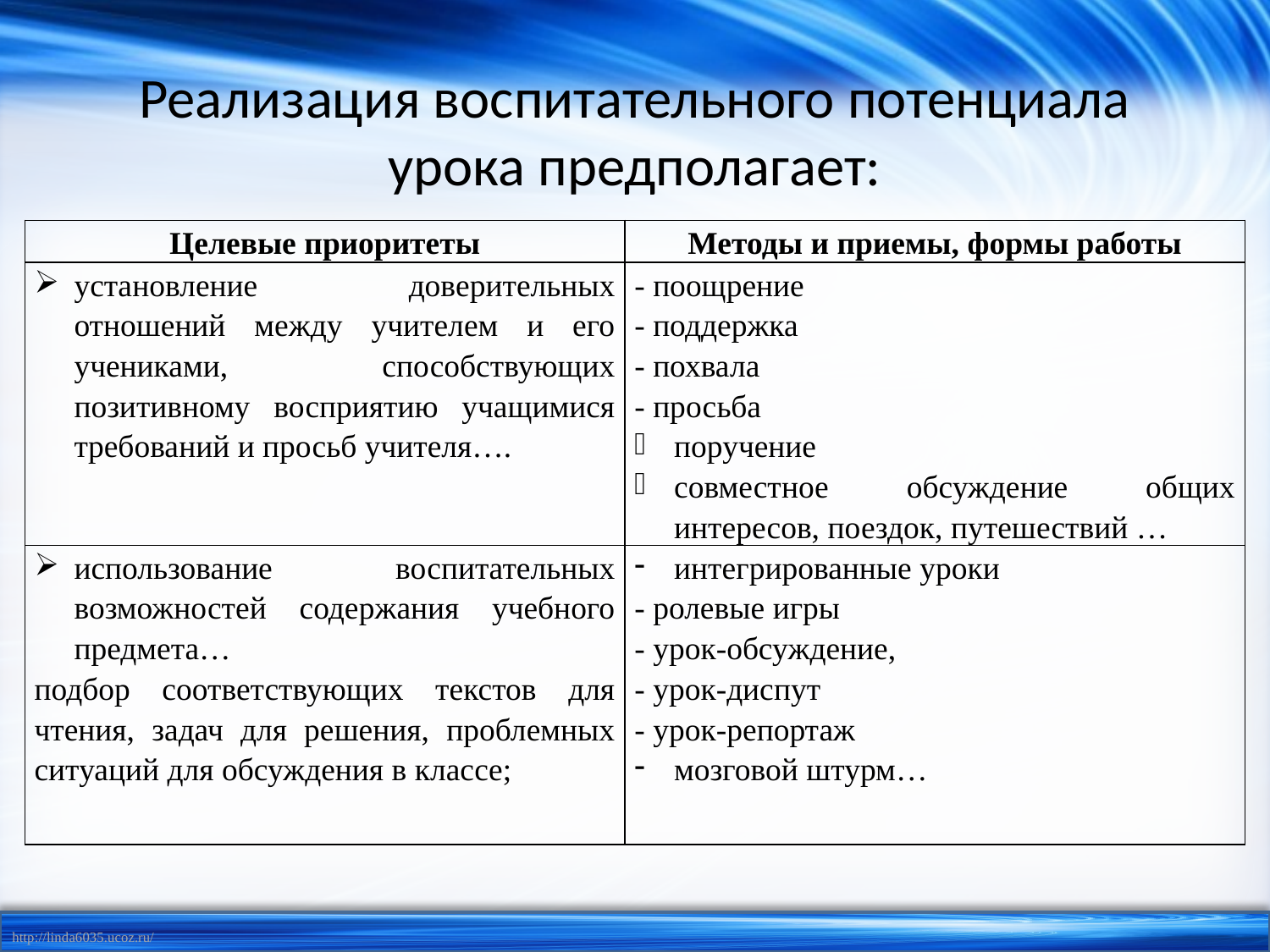

# Реализация воспитательного потенциала урока предполагает:
| Целевые приоритеты | Методы и приемы, формы работы |
| --- | --- |
| установление доверительных отношений между учителем и его учениками, способствующих позитивному восприятию учащимися требований и просьб учителя…. | - поощрение - поддержка - похвала - просьба поручение совместное обсуждение общих интересов, поездок, путешествий … |
| использование воспитательных возможностей содержания учебного предмета… подбор соответствующих текстов для чтения, задач для решения, проблемных ситуаций для обсуждения в классе; | интегрированные уроки - ролевые игры - урок-обсуждение, - урок-диспут - урок-репортаж мозговой штурм… |